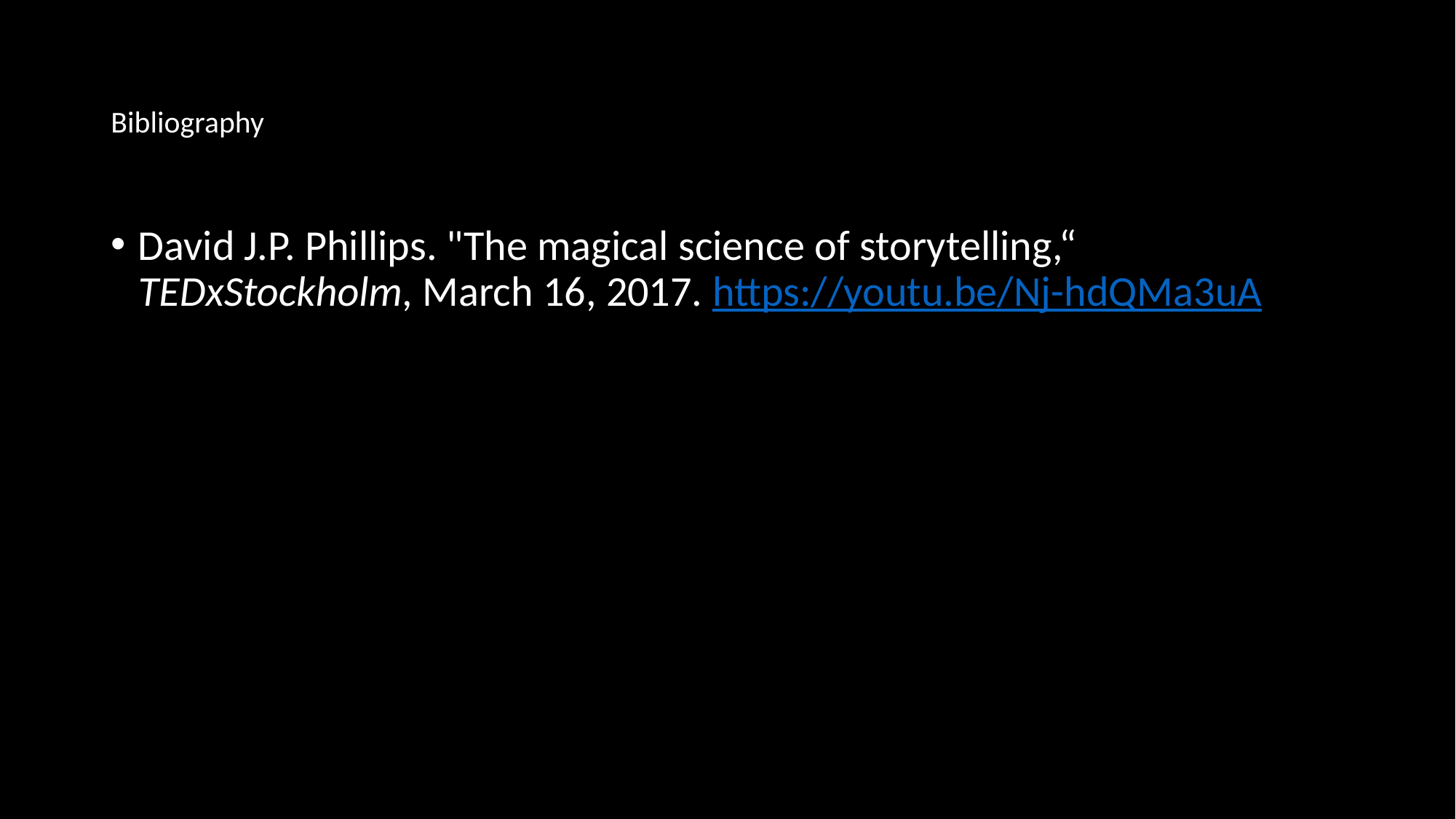

# Bibliography
David J.P. Phillips. "The magical science of storytelling,“ TEDxStockholm, March 16, 2017. https://youtu.be/Nj-hdQMa3uA